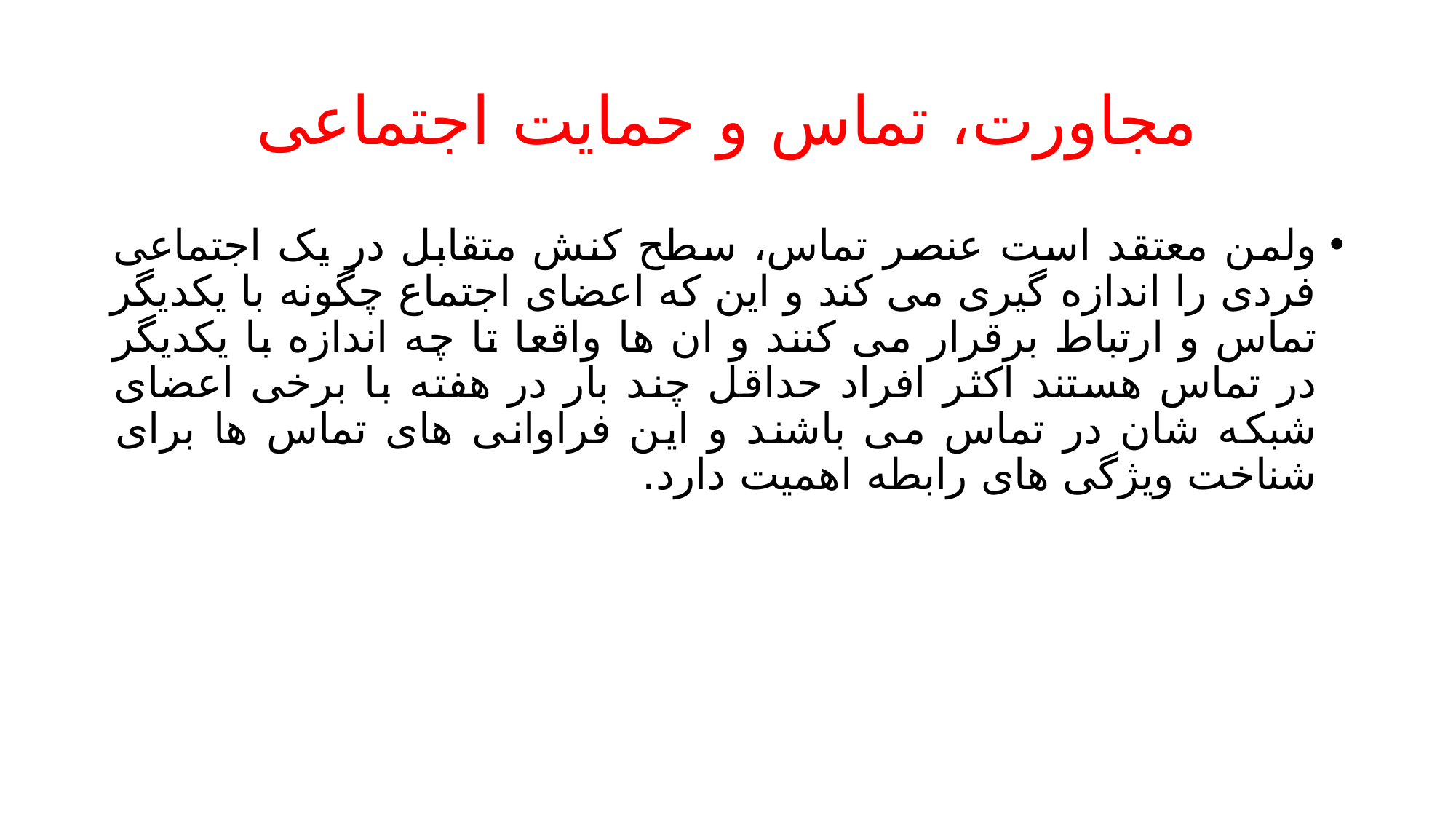

# مجاورت، تماس و حمایت اجتماعی
ولمن معتقد است عنصر تماس، سطح کنش متقابل در یک اجتماعی فردی را اندازه گیری می کند و این که اعضای اجتماع چگونه با یکدیگر تماس و ارتباط برقرار می کنند و ان ها واقعا تا چه اندازه با یکدیگر در تماس هستند اکثر افراد حداقل چند بار در هفته با برخی اعضای شبکه شان در تماس می باشند و این فراوانی های تماس ها برای شناخت ویژگی های رابطه اهمیت دارد.